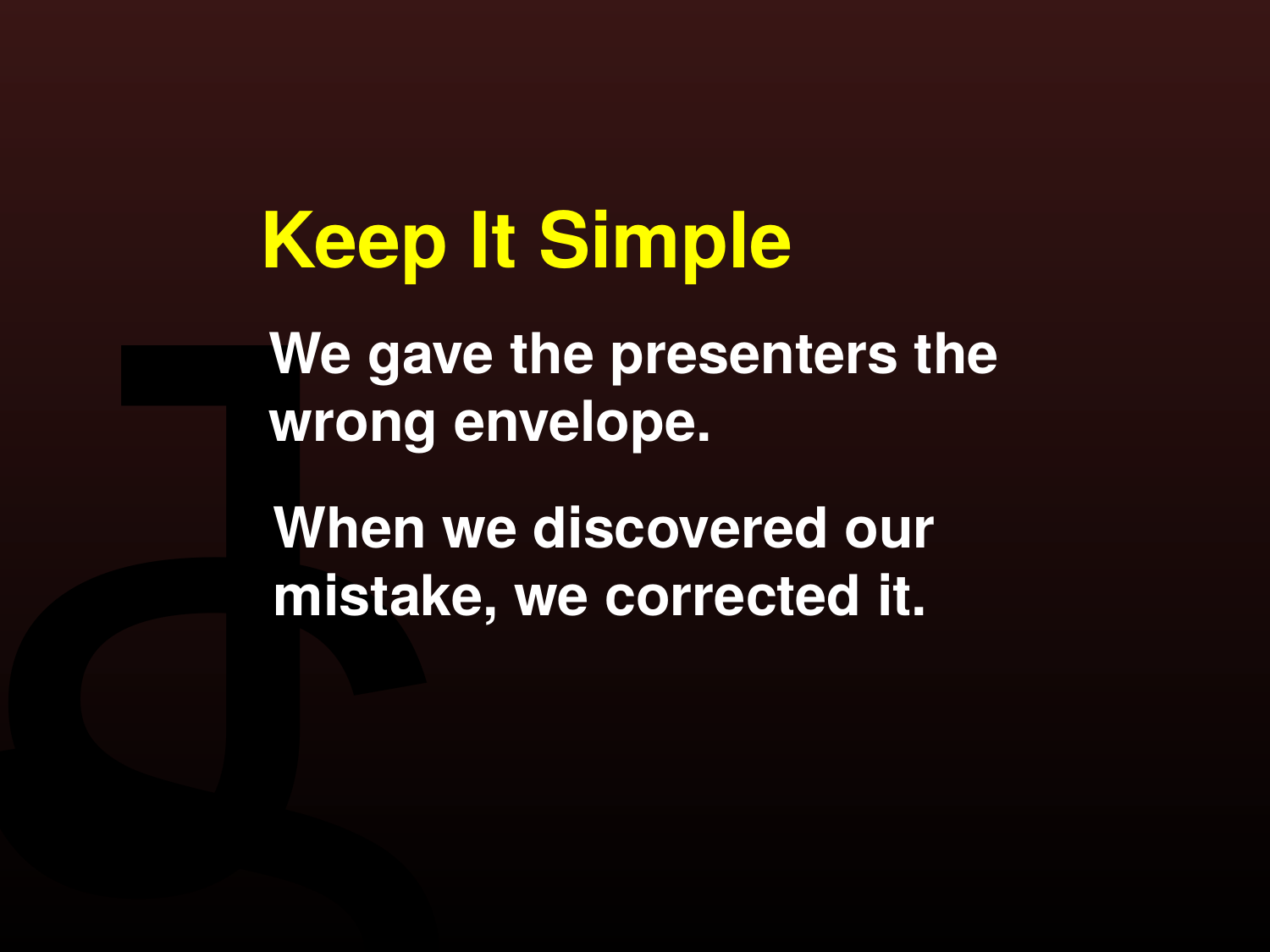

Keep It Simple
We gave the presenters the wrong envelope.
When we discovered our mistake, we corrected it.